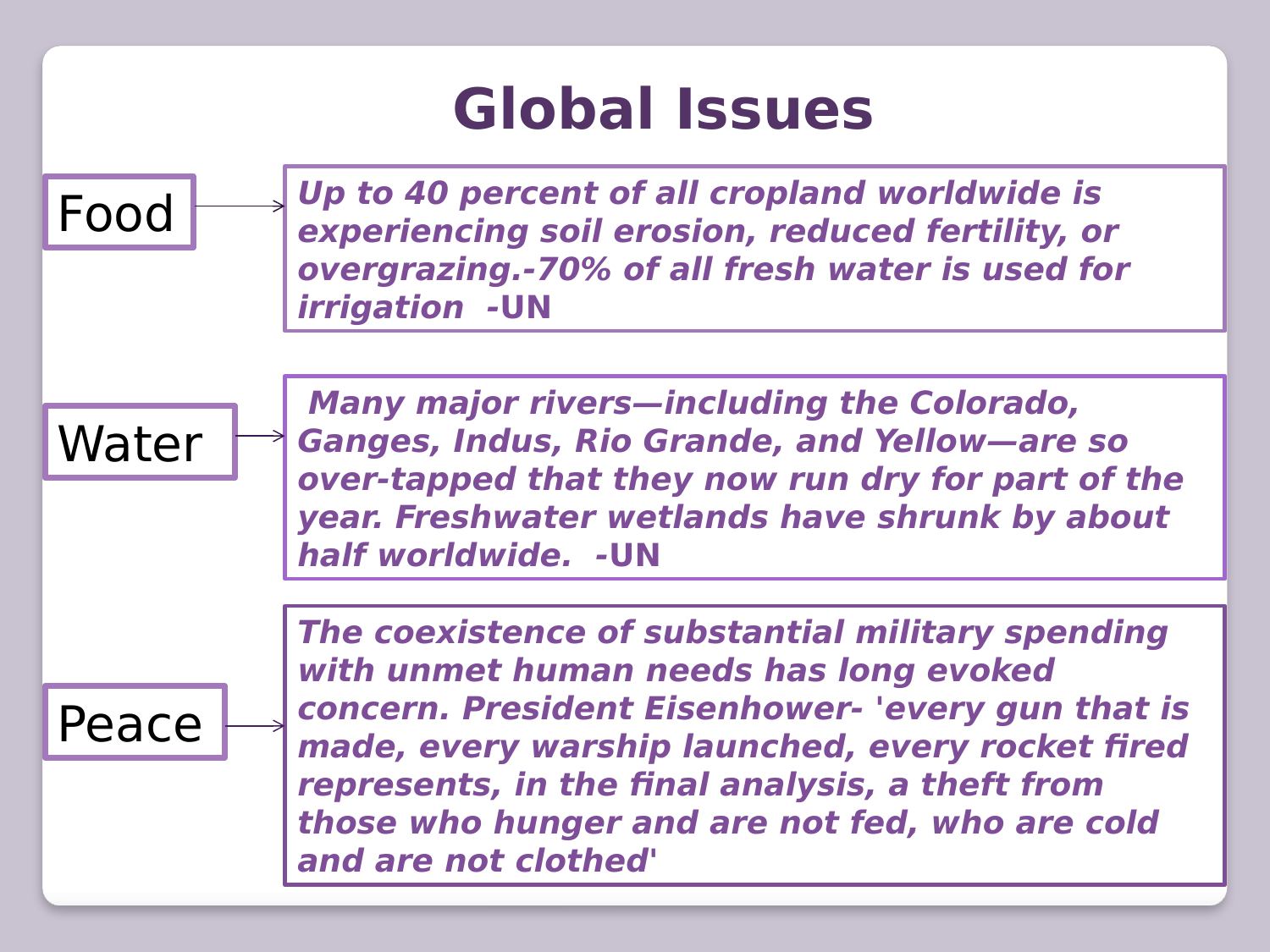

Global Issues
Up to 40 percent of all cropland worldwide is experiencing soil erosion, reduced fertility, or overgrazing.-70% of all fresh water is used for irrigation  -UN
Food
 Many major rivers—including the Colorado, Ganges, Indus, Rio Grande, and Yellow—are so over-tapped that they now run dry for part of the year. Freshwater wetlands have shrunk by about half worldwide.  -UN
Water
The coexistence of substantial military spending with unmet human needs has long evoked concern. President Eisenhower- 'every gun that is made, every warship launched, every rocket fired represents, in the final analysis, a theft from those who hunger and are not fed, who are cold and are not clothed'
Peace